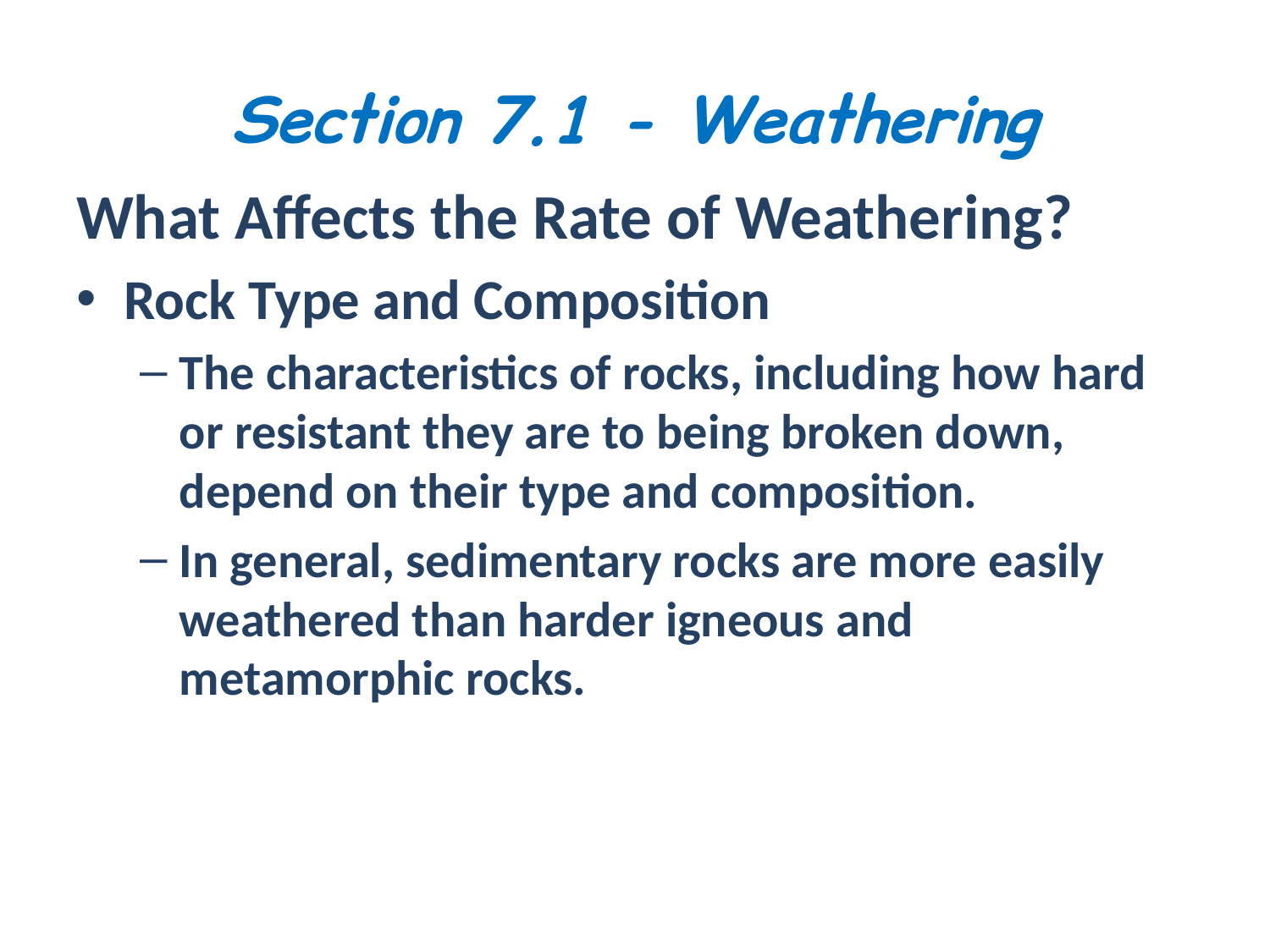

# Section 7.1 - Weathering
What Affects the Rate of Weathering?
Rock Type and Composition
The characteristics of rocks, including how hard or resistant they are to being broken down, depend on their type and composition.
In general, sedimentary rocks are more easily weathered than harder igneous and metamorphic rocks.